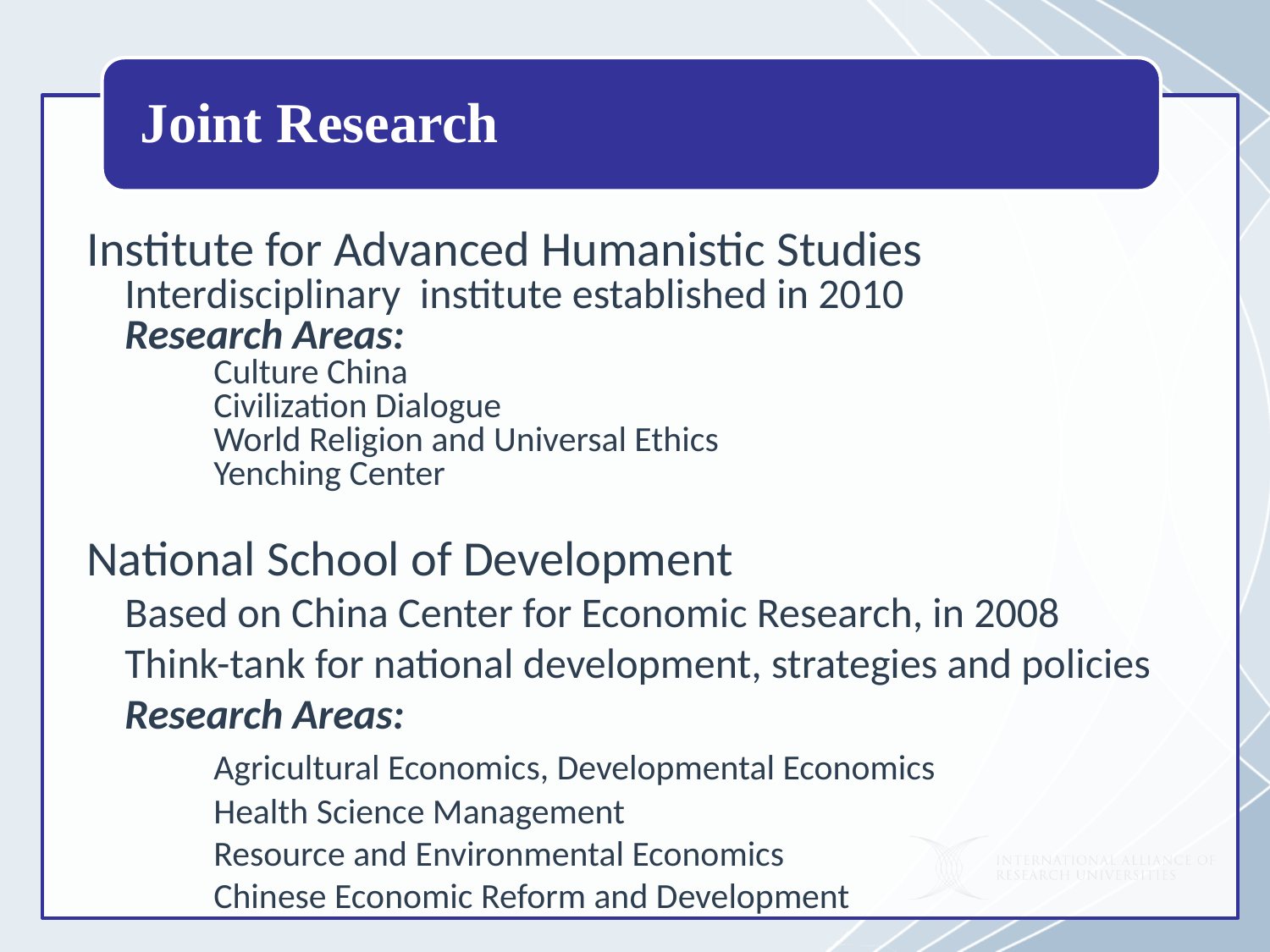

#
Joint Research
Institute for Advanced Humanistic Studies
    Interdisciplinary  institute established in 2010
    Research Areas:
	Culture China
	Civilization Dialogue
	World Religion and Universal Ethics
	Yenching Center

National School of Development
    Based on China Center for Economic Research, in 2008
    Think-tank for national development, strategies and policies
    Research Areas:
	Agricultural Economics, Developmental Economics
	Health Science Management
	Resource and Environmental Economics
	Chinese Economic Reform and Development